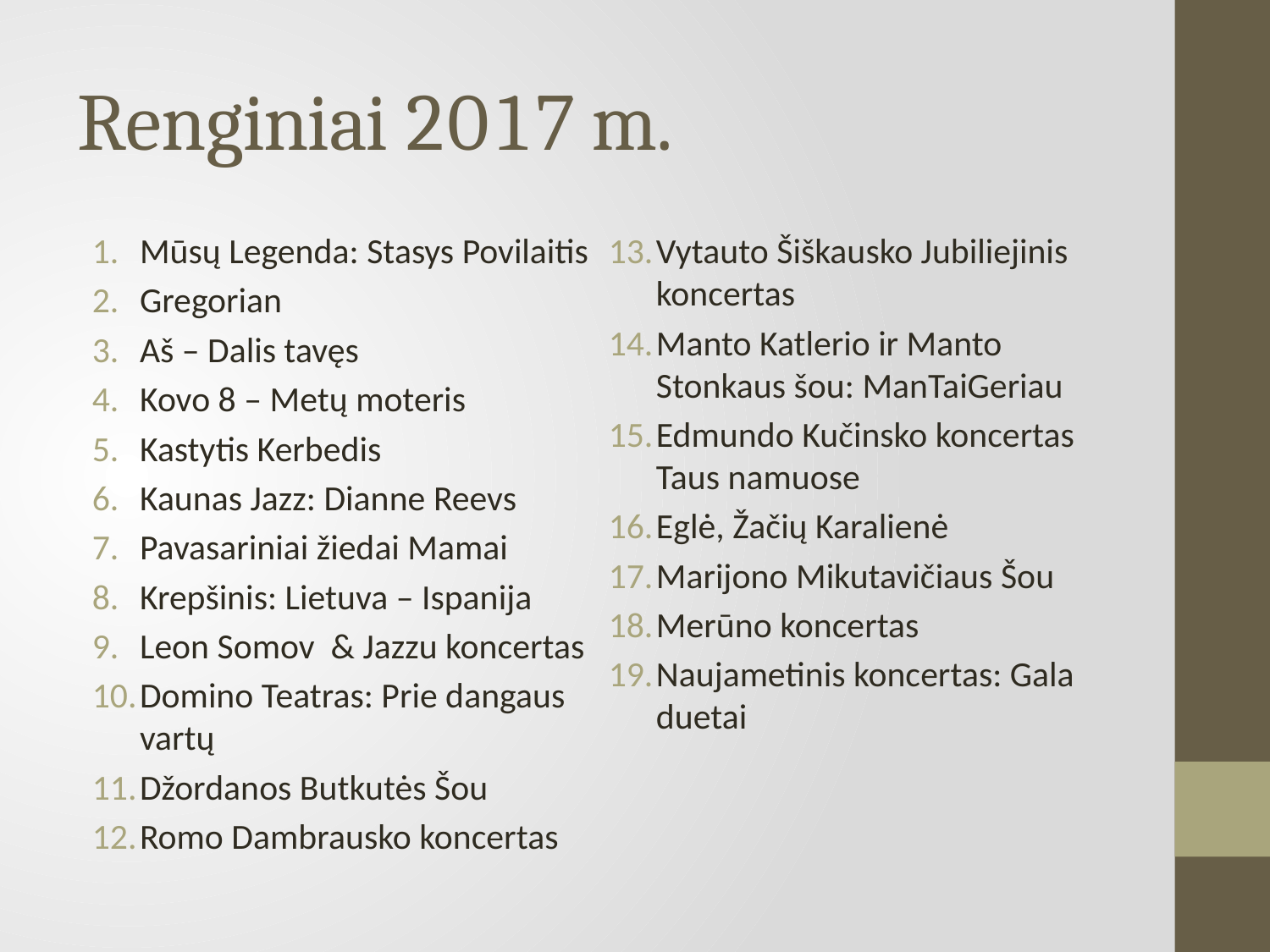

# Renginiai 2017 m.
Mūsų Legenda: Stasys Povilaitis
Gregorian
Aš – Dalis tavęs
Kovo 8 – Metų moteris
Kastytis Kerbedis
Kaunas Jazz: Dianne Reevs
Pavasariniai žiedai Mamai
Krepšinis: Lietuva – Ispanija
Leon Somov  & Jazzu koncertas
Domino Teatras: Prie dangaus vartų
Džordanos Butkutės Šou
Romo Dambrausko koncertas
Vytauto Šiškausko Jubiliejinis koncertas
Manto Katlerio ir Manto Stonkaus šou: ManTaiGeriau
Edmundo Kučinsko koncertas Taus namuose
Eglė, Žačių Karalienė
Marijono Mikutavičiaus Šou
Merūno koncertas
Naujametinis koncertas: Gala duetai